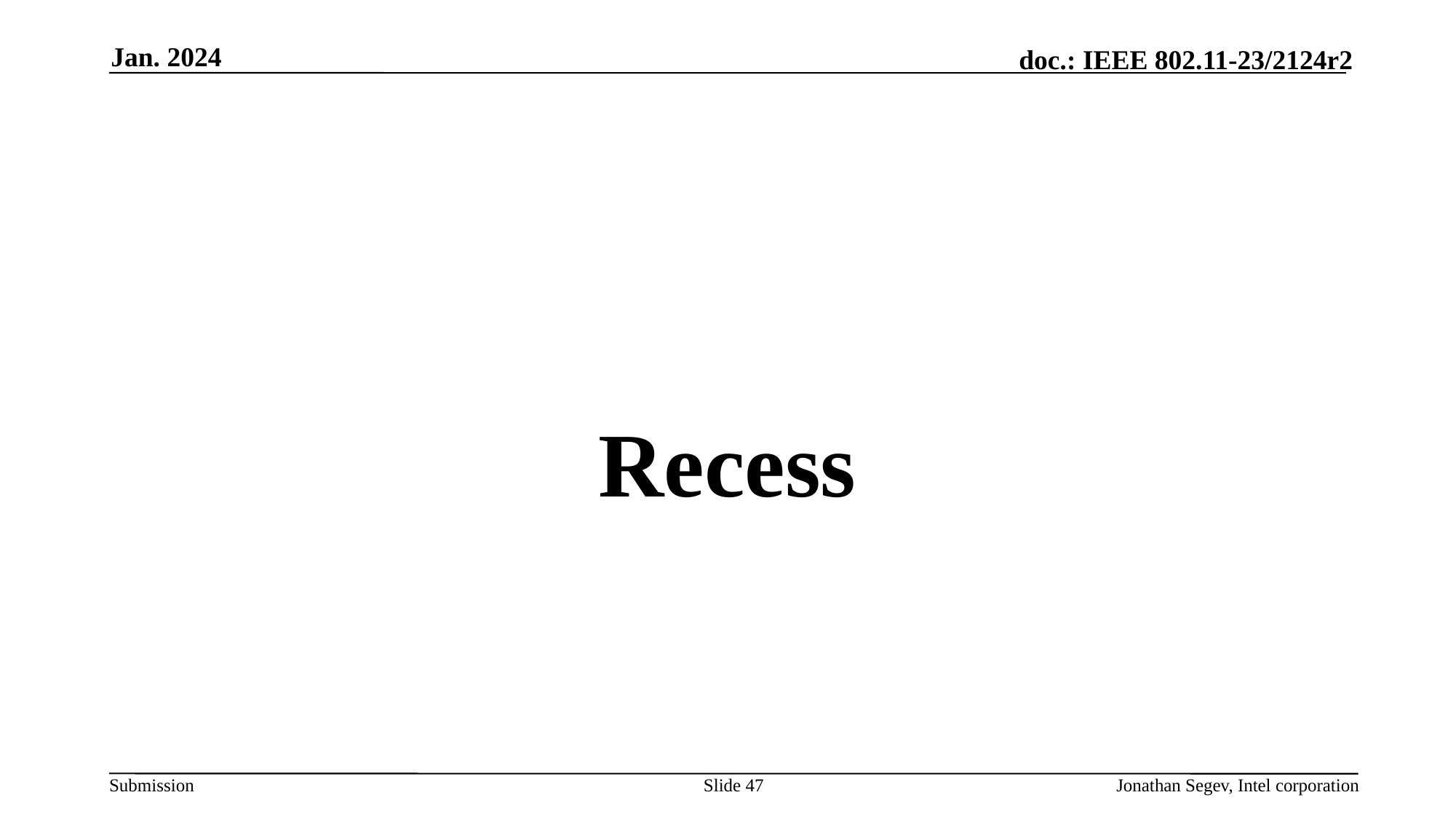

Jan. 2024
#

Recess
Slide 47
Jonathan Segev, Intel corporation